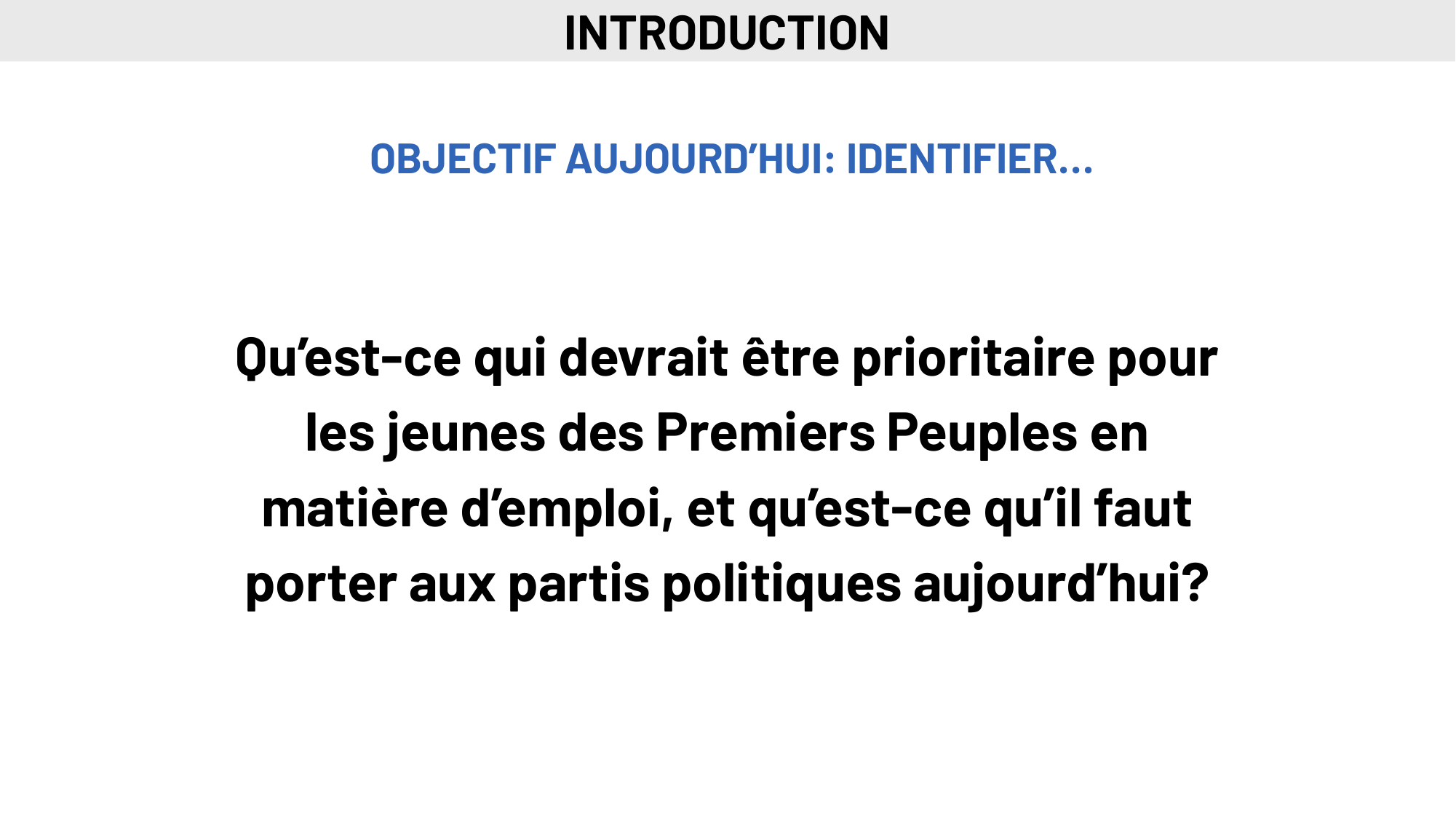

INTRODUCTION
OBJECTIF AUJOURD’HUI: IDENTIFIER…
Qu’est-ce qui devrait être prioritaire pour les jeunes des Premiers Peuples en matière d’emploi, et qu’est-ce qu’il faut porter aux partis politiques aujourd’hui?